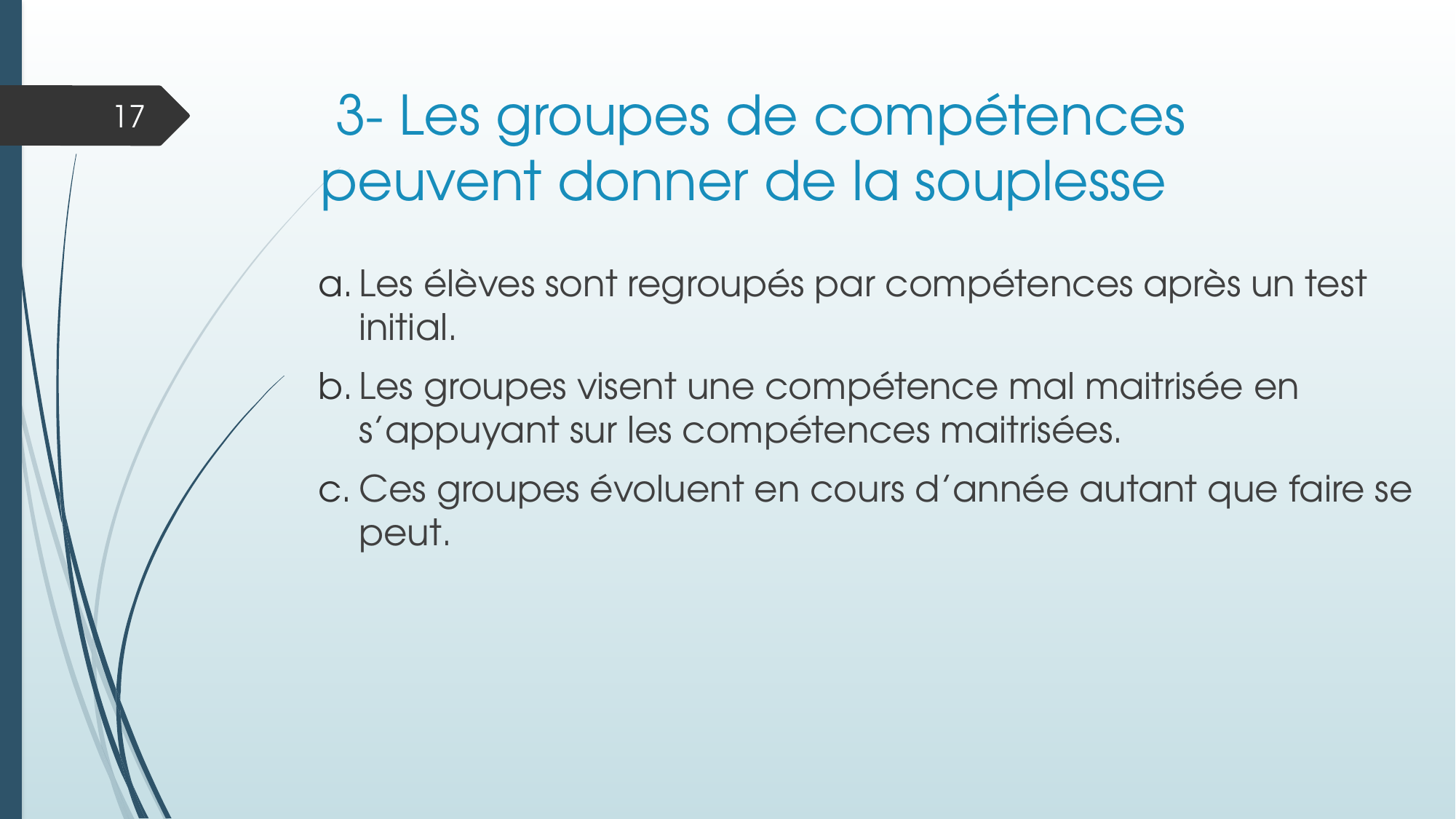

# 3- Les groupes de compétences peuvent donner de la souplesse
17
Les élèves sont regroupés par compétences après un test initial.
Les groupes visent une compétence mal maitrisée en s’appuyant sur les compétences maitrisées.
Ces groupes évoluent en cours d’année autant que faire se peut.